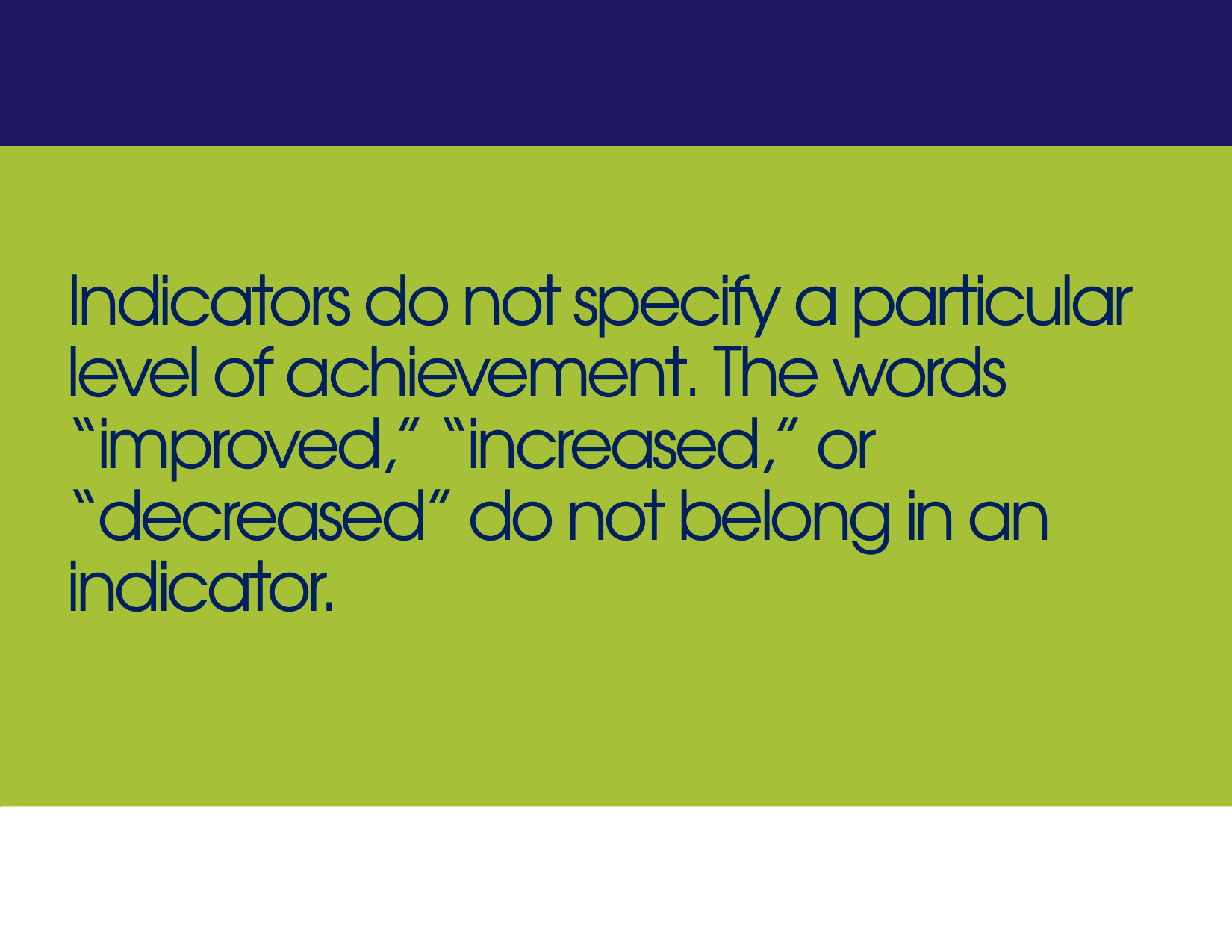

Indicators do not specify a particular level of achievement. The words “improved,” “increased,” or “decreased” do not belong in an indicator.